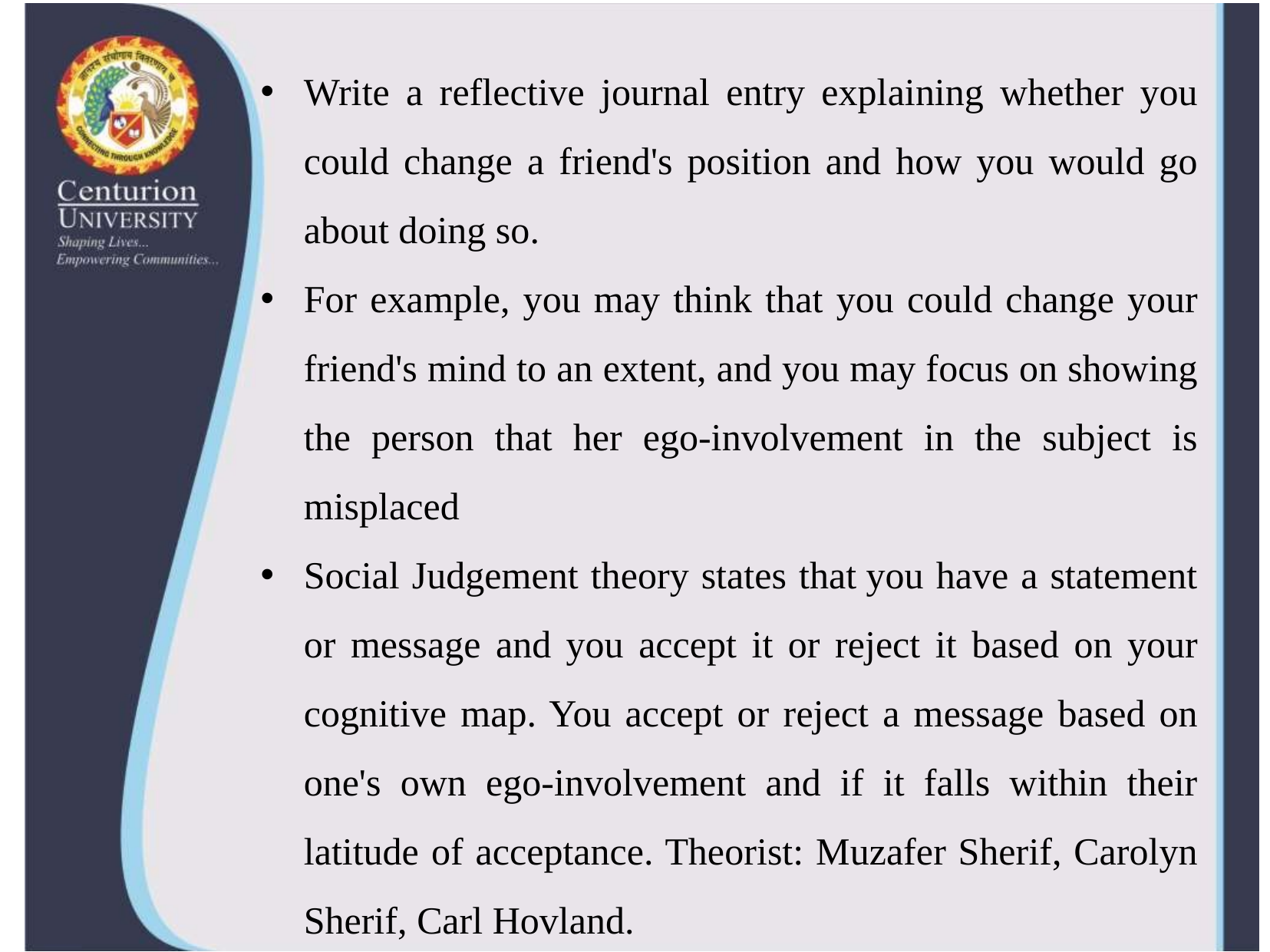

Write a reflective journal entry explaining whether you could change a friend's position and how you would go about doing so.
For example, you may think that you could change your friend's mind to an extent, and you may focus on showing the person that her ego-involvement in the subject is misplaced
Social Judgement theory states that you have a statement or message and you accept it or reject it based on your cognitive map. You accept or reject a message based on one's own ego-involvement and if it falls within their latitude of acceptance. Theorist: Muzafer Sherif, Carolyn Sherif, Carl Hovland.